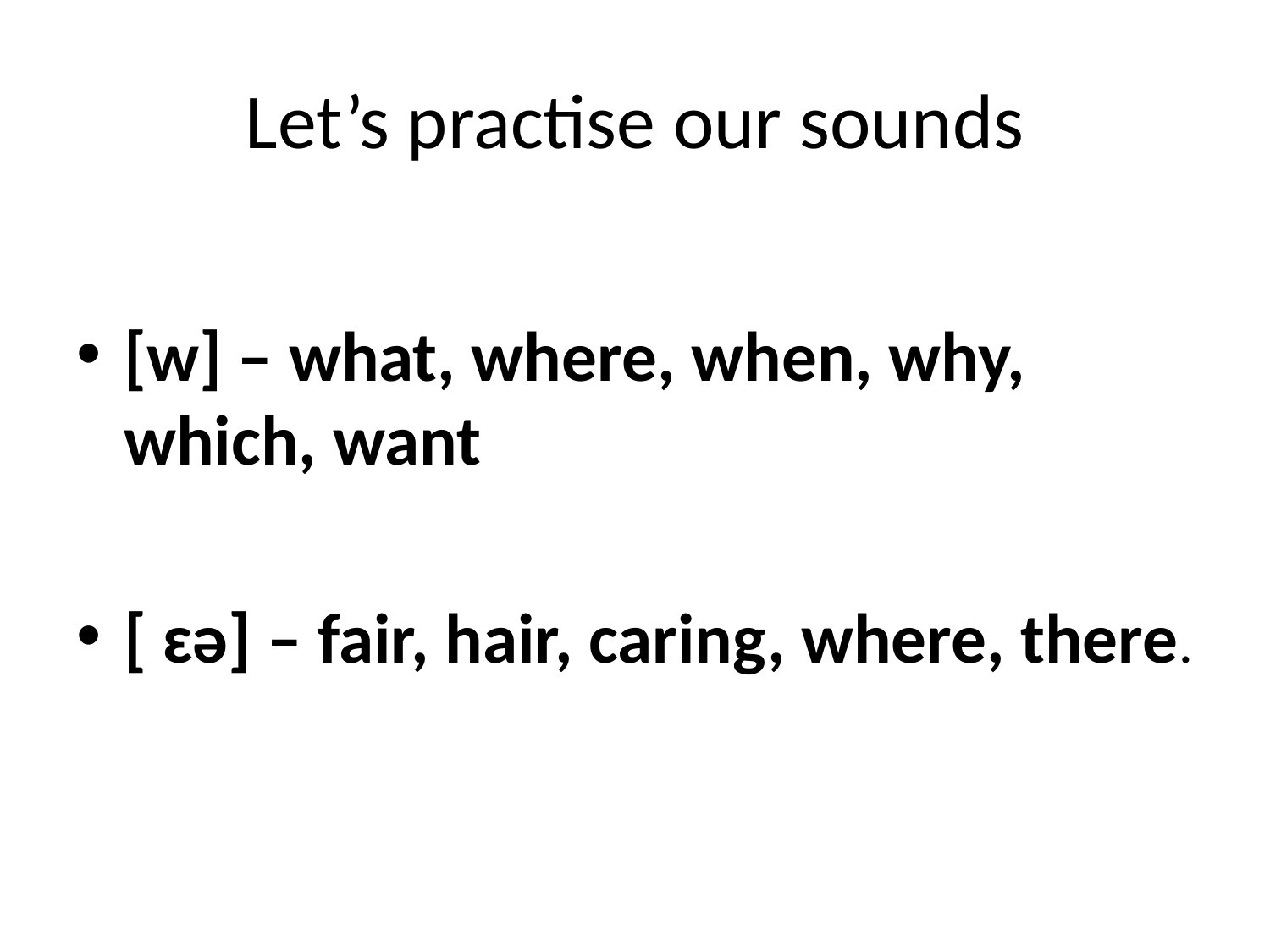

# Let’s practise our sounds

[w] – what, where, when, why, which, want

[ ɛə] – fair, hair, caring, where, there.